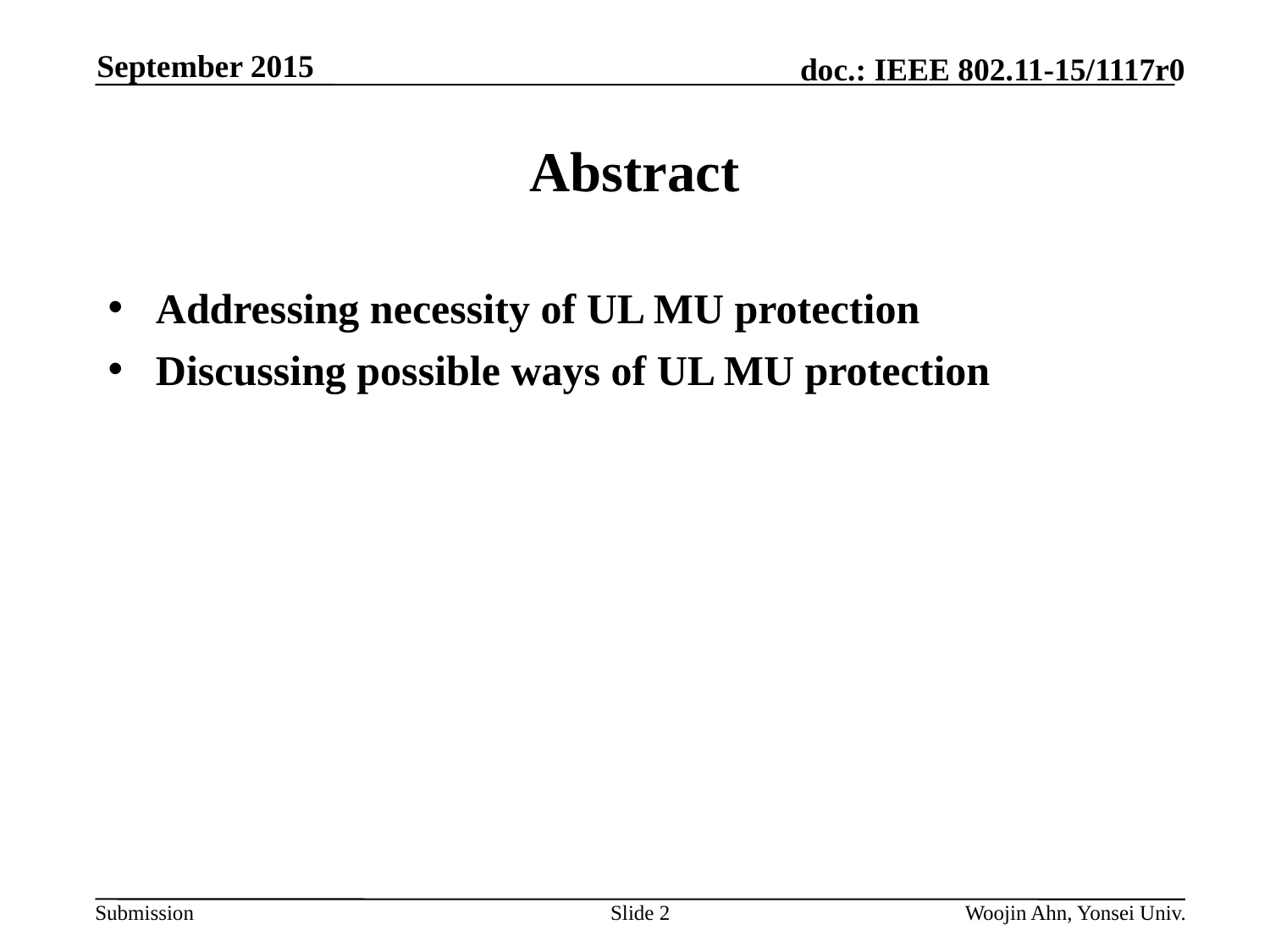

September 2015
# Abstract
Addressing necessity of UL MU protection
Discussing possible ways of UL MU protection
Slide 2
Woojin Ahn, Yonsei Univ.